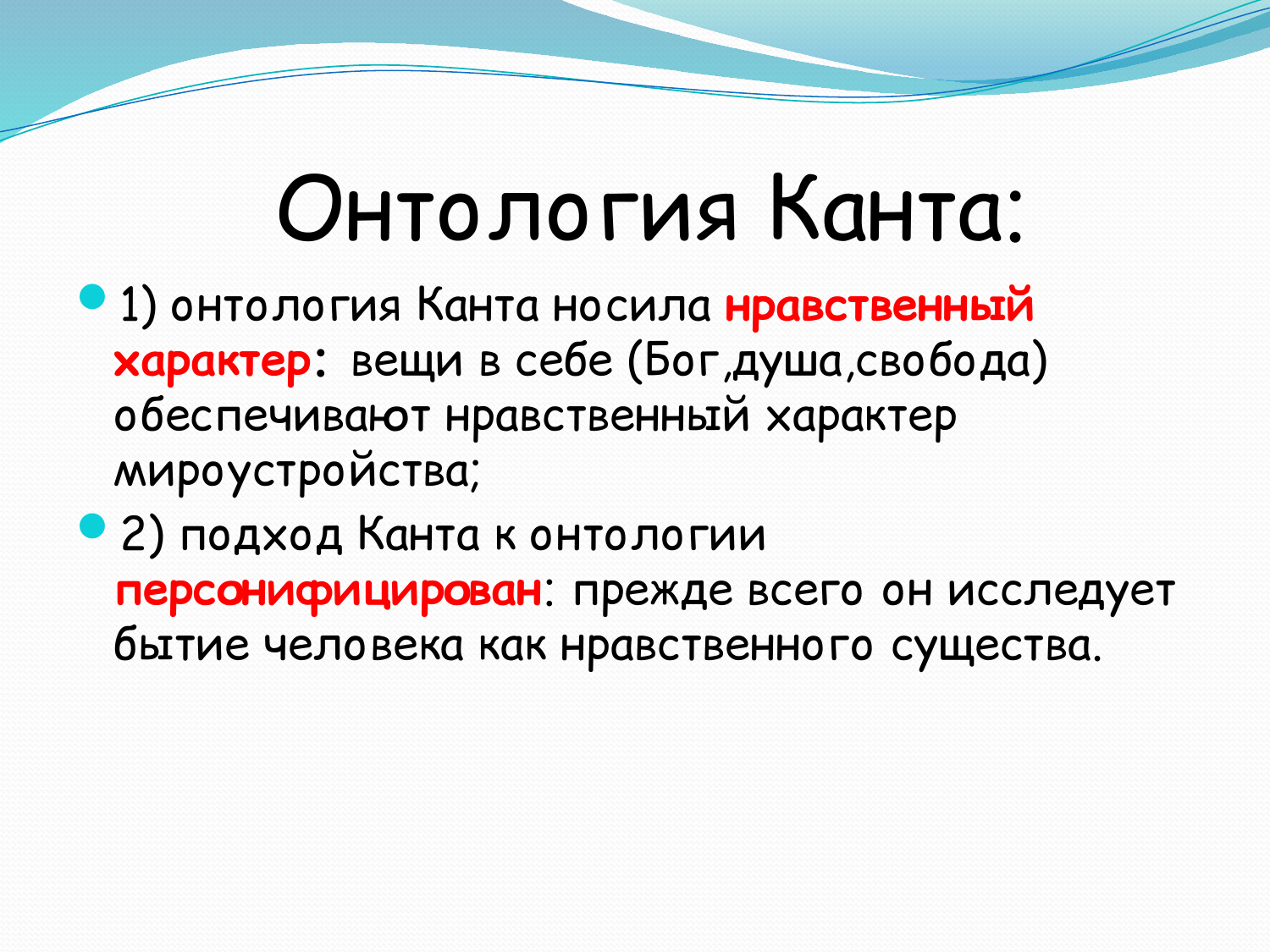

# Онтология Канта:
1) онтология Канта носила нравственный характер: вещи в себе (Бог,душа,свобода) обеспечивают нравственный характер мироустройства;
2) подход Канта к онтологии персонифицирован: прежде всего он исследует бытие человека как нравственного существа.